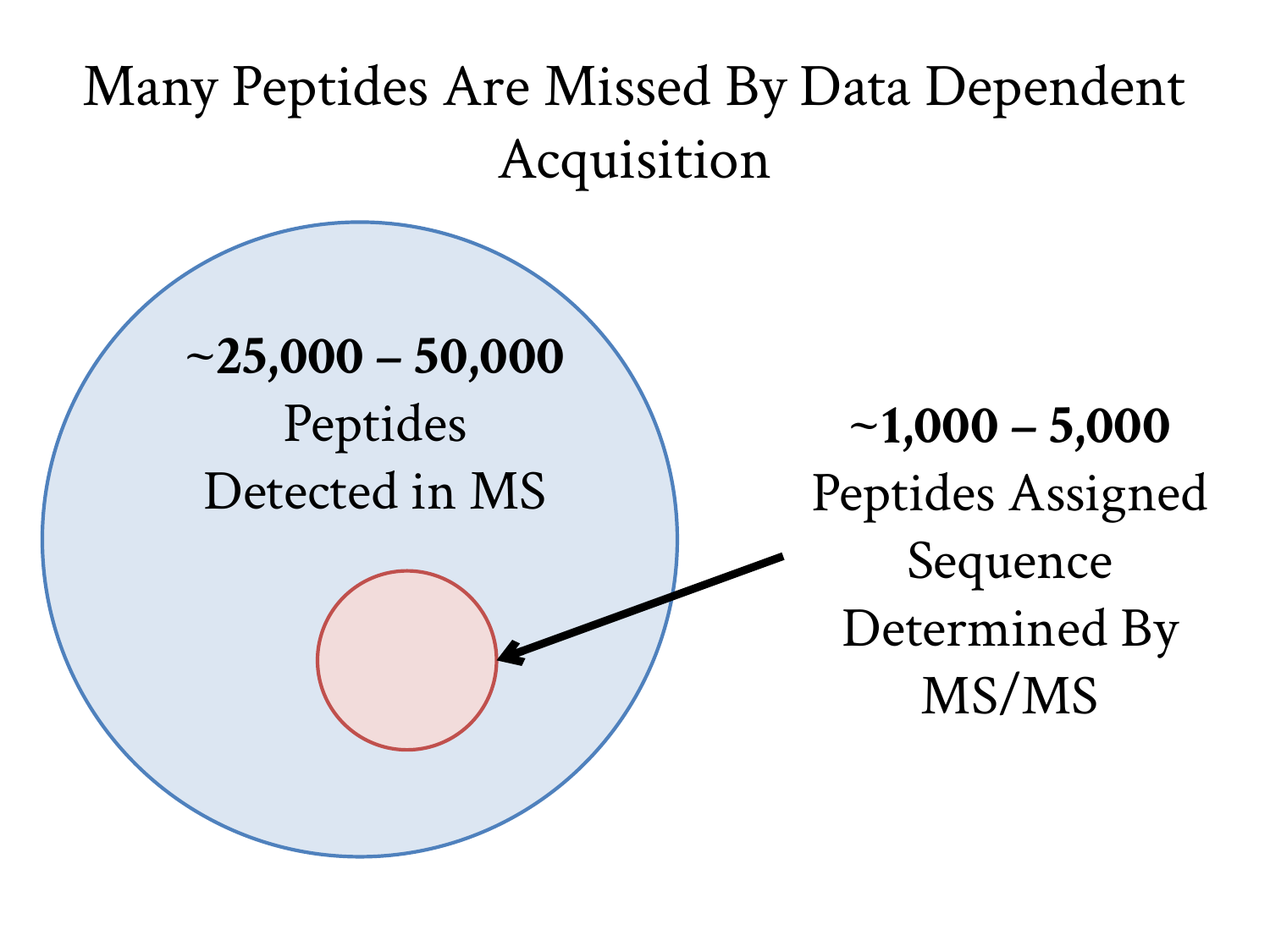

# Many Peptides Are Missed By Data Dependent Acquisition

~25,000 – 50,000 Peptides
Detected in MS
~1,000 – 5,000 Peptides Assigned Sequence Determined By MS/MS